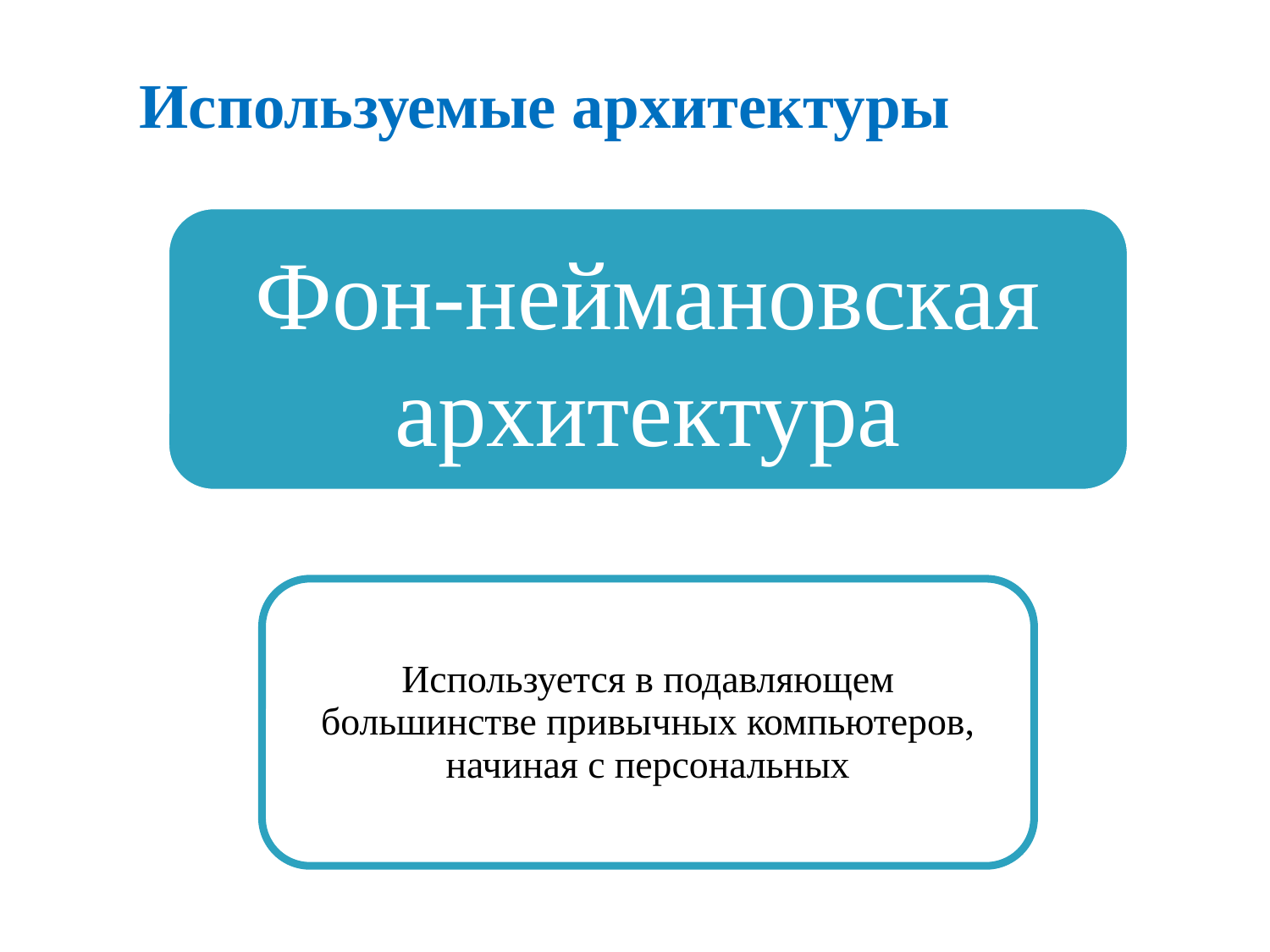

3
# Используемые архитектуры
Фон-неймановская архитектура
Используется в подавляющем большинстве привычных компьютеров, начиная с персональных